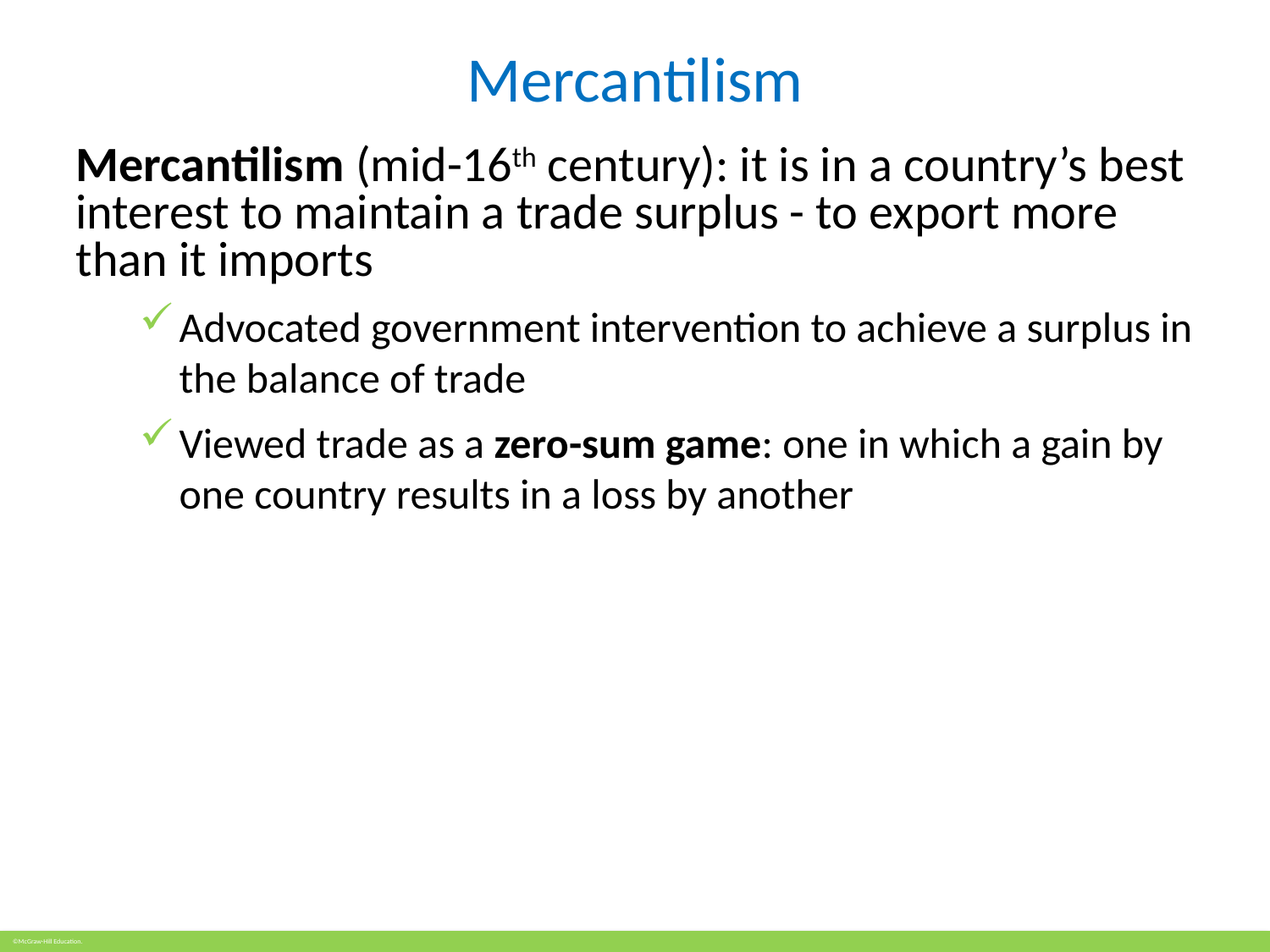

# Mercantilism
Mercantilism (mid-16th century): it is in a country’s best interest to maintain a trade surplus - to export more than it imports
Advocated government intervention to achieve a surplus in the balance of trade
Viewed trade as a zero-sum game: one in which a gain by one country results in a loss by another